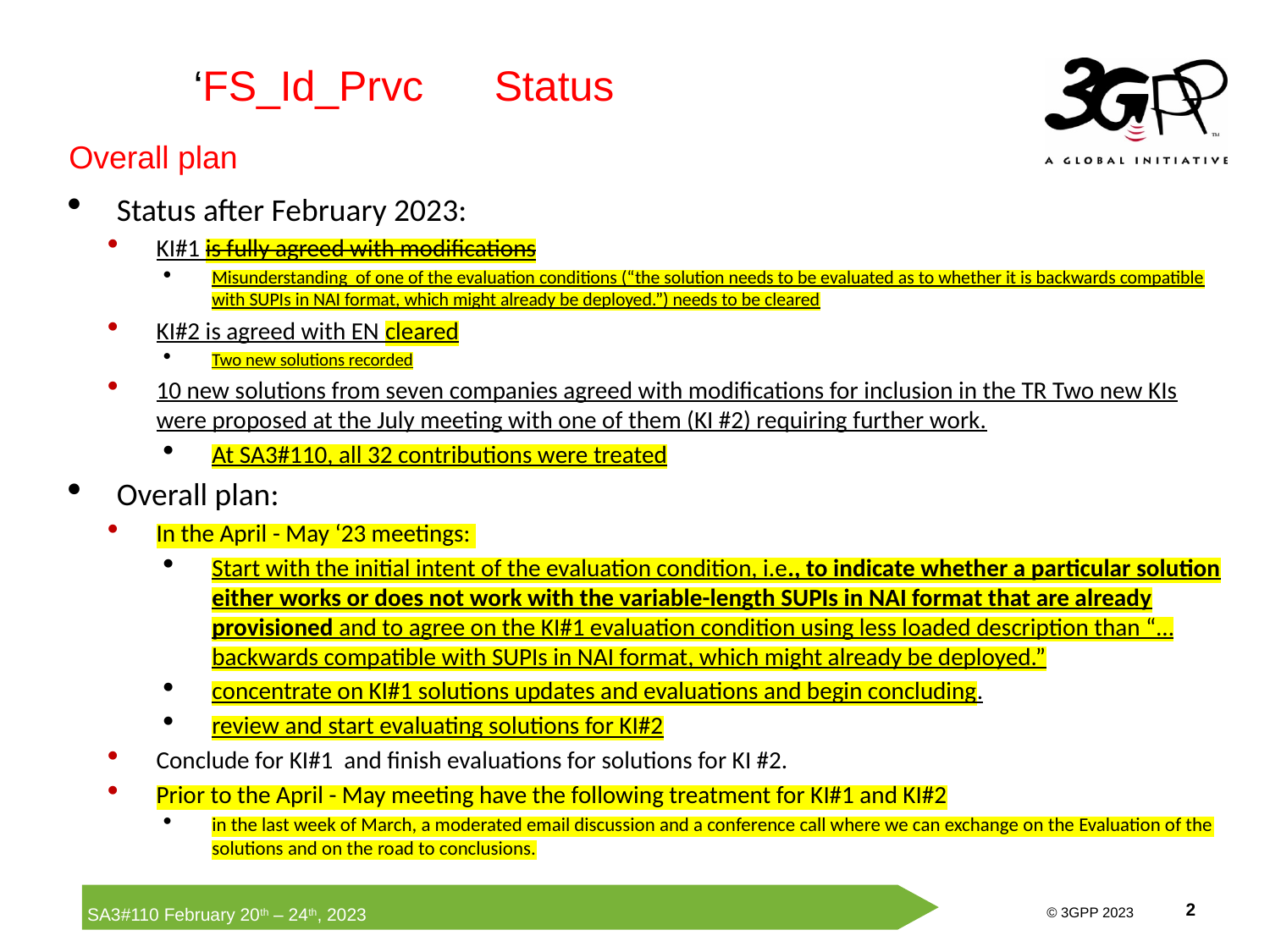

‘FS_Id_Prvc      Status
Overall plan
Status after February 2023:
KI#1 is fully agreed with modifications
Misunderstanding  of one of the evaluation conditions (“the solution needs to be evaluated as to whether it is backwards compatible with SUPIs in NAI format, which might already be deployed.”) needs to be cleared
KI#2 is agreed with EN cleared
Two new solutions recorded
10 new solutions from seven companies agreed with modifications for inclusion in the TR Two new KIs were proposed at the July meeting with one of them (KI #2) requiring further work.
At SA3#110, all 32 contributions were treated
Overall plan:
In the April - May ‘23 meetings:
Start with the initial intent of the evaluation condition, i.e., to indicate whether a particular solution either works or does not work with the variable-length SUPIs in NAI format that are already provisioned and to agree on the KI#1 evaluation condition using less loaded description than “…backwards compatible with SUPIs in NAI format, which might already be deployed.”
concentrate on KI#1 solutions updates and evaluations and begin concluding.
review and start evaluating solutions for KI#2
Conclude for KI#1  and finish evaluations for solutions for KI #2.
Prior to the April - May meeting have the following treatment for KI#1 and KI#2
in the last week of March, a moderated email discussion and a conference call where we can exchange on the Evaluation of the solutions and on the road to conclusions.